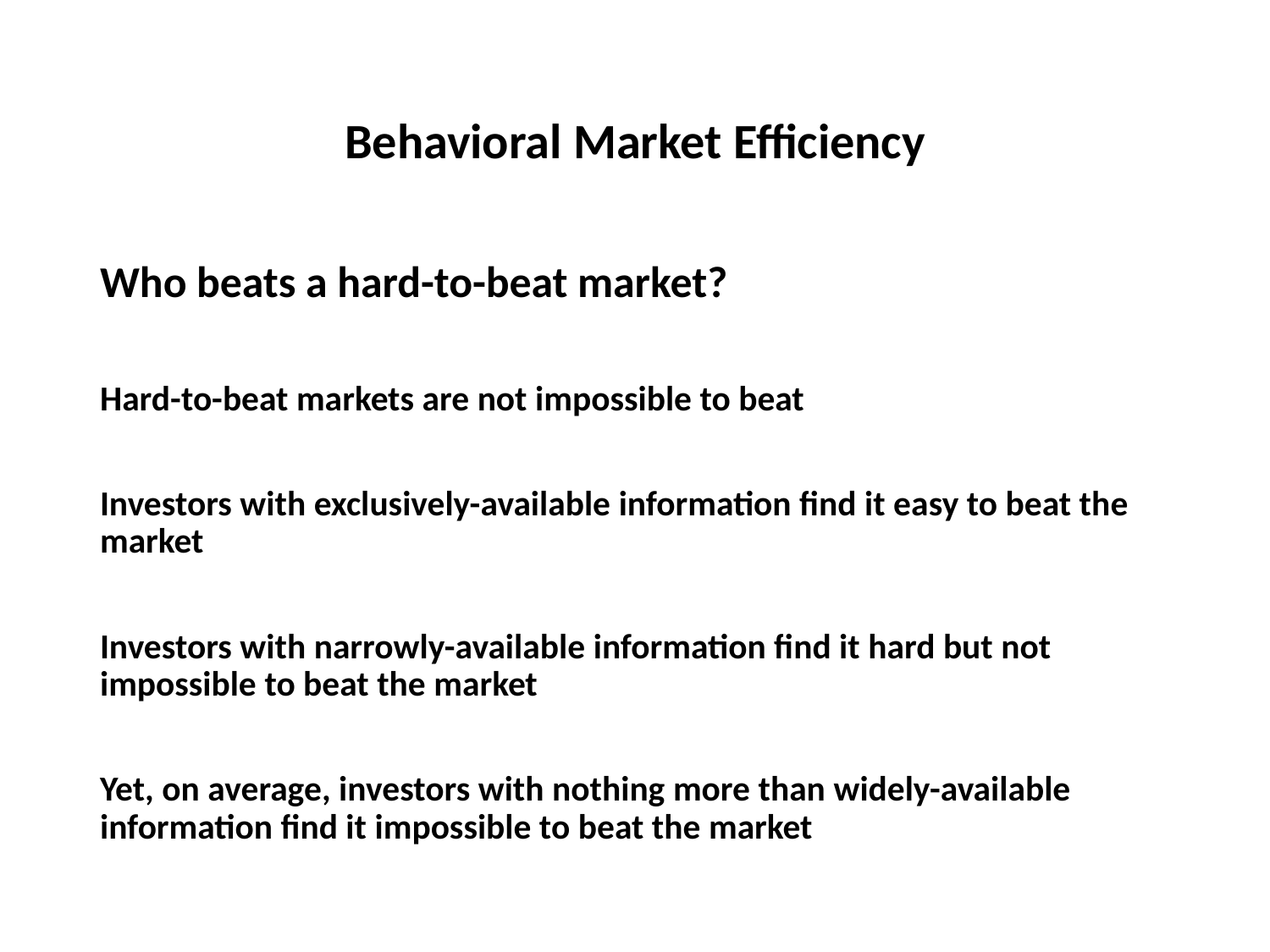

# Behavioral Market Efficiency
Who beats a hard-to-beat market?

Hard-to-beat markets are not impossible to beat

Investors with exclusively-available information find it easy to beat the market

Investors with narrowly-available information find it hard but not impossible to beat the market

Yet, on average, investors with nothing more than widely-available information find it impossible to beat the market